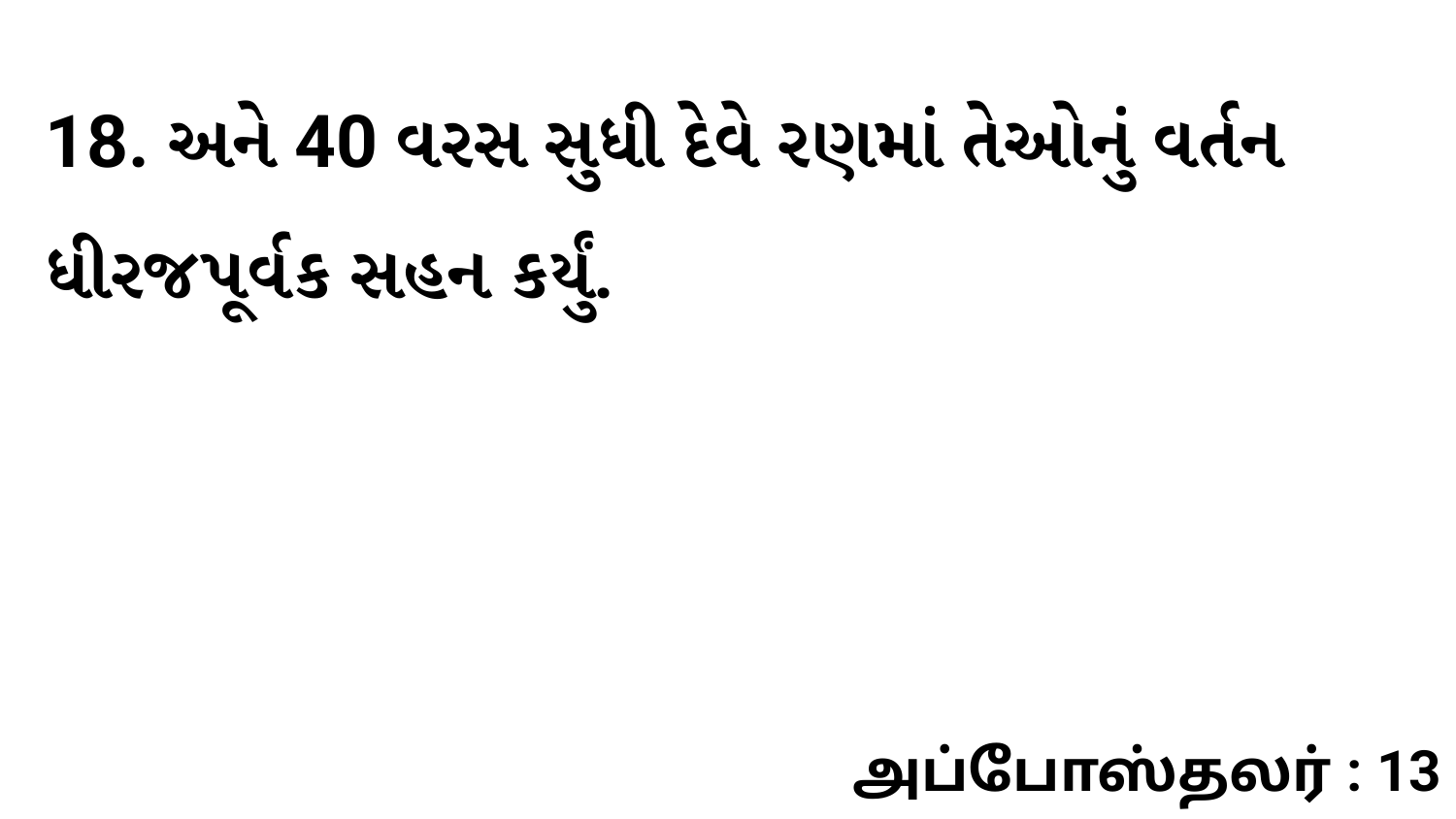

18. અને 40 વરસ સુધી દેવે રણમાં તેઓનું વર્તન ધીરજપૂર્વક સહન કર્યું.
அப்போஸ்தலர் : 13